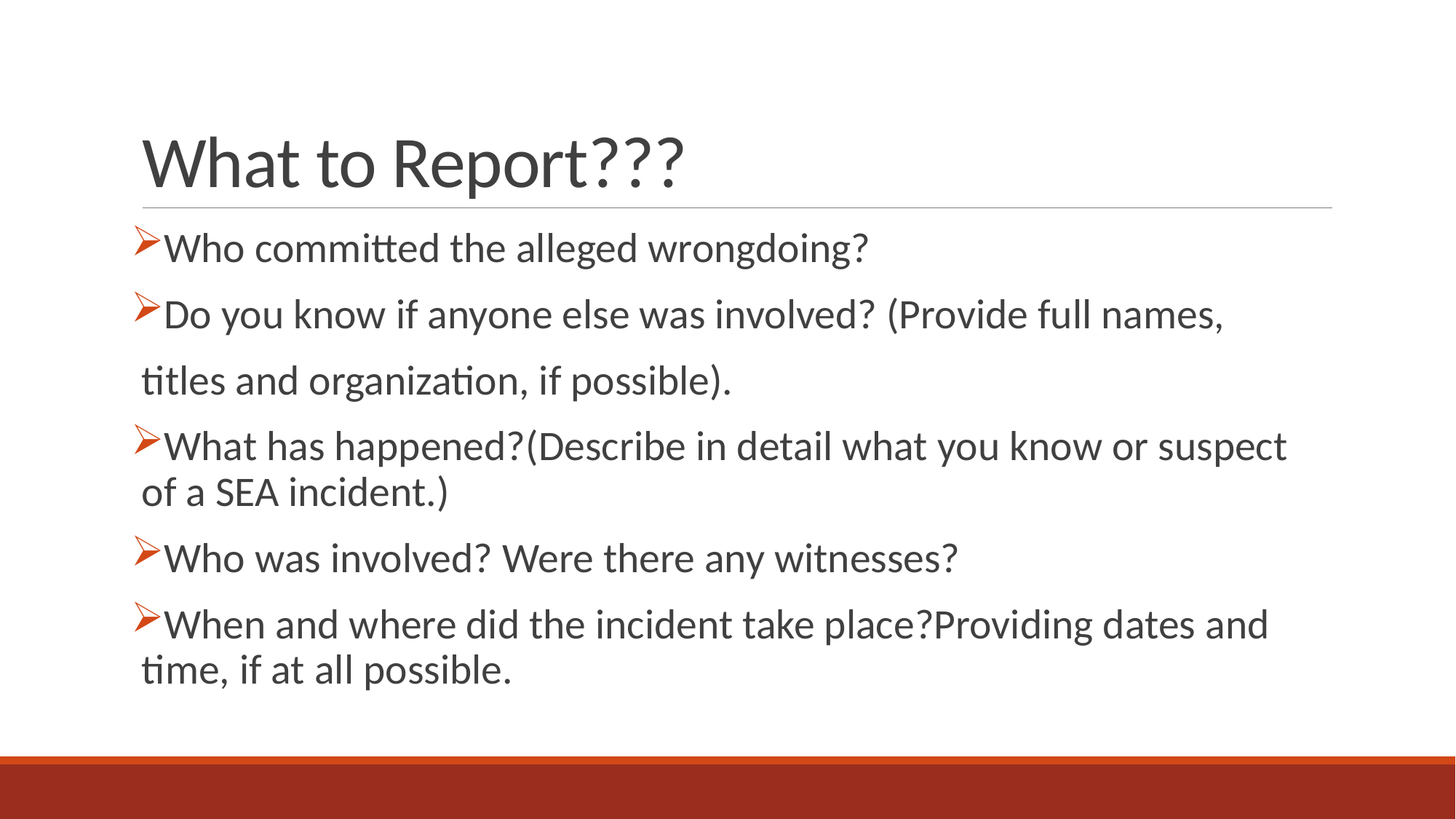

# What to Report???
Who committed the alleged wrongdoing?
Do you know if anyone else was involved? (Provide full names,
titles and organization, if possible).
What has happened?(Describe in detail what you know or suspect of a SEA incident.)
Who was involved? Were there any witnesses?
When and where did the incident take place?Providing dates and time, if at all possible.